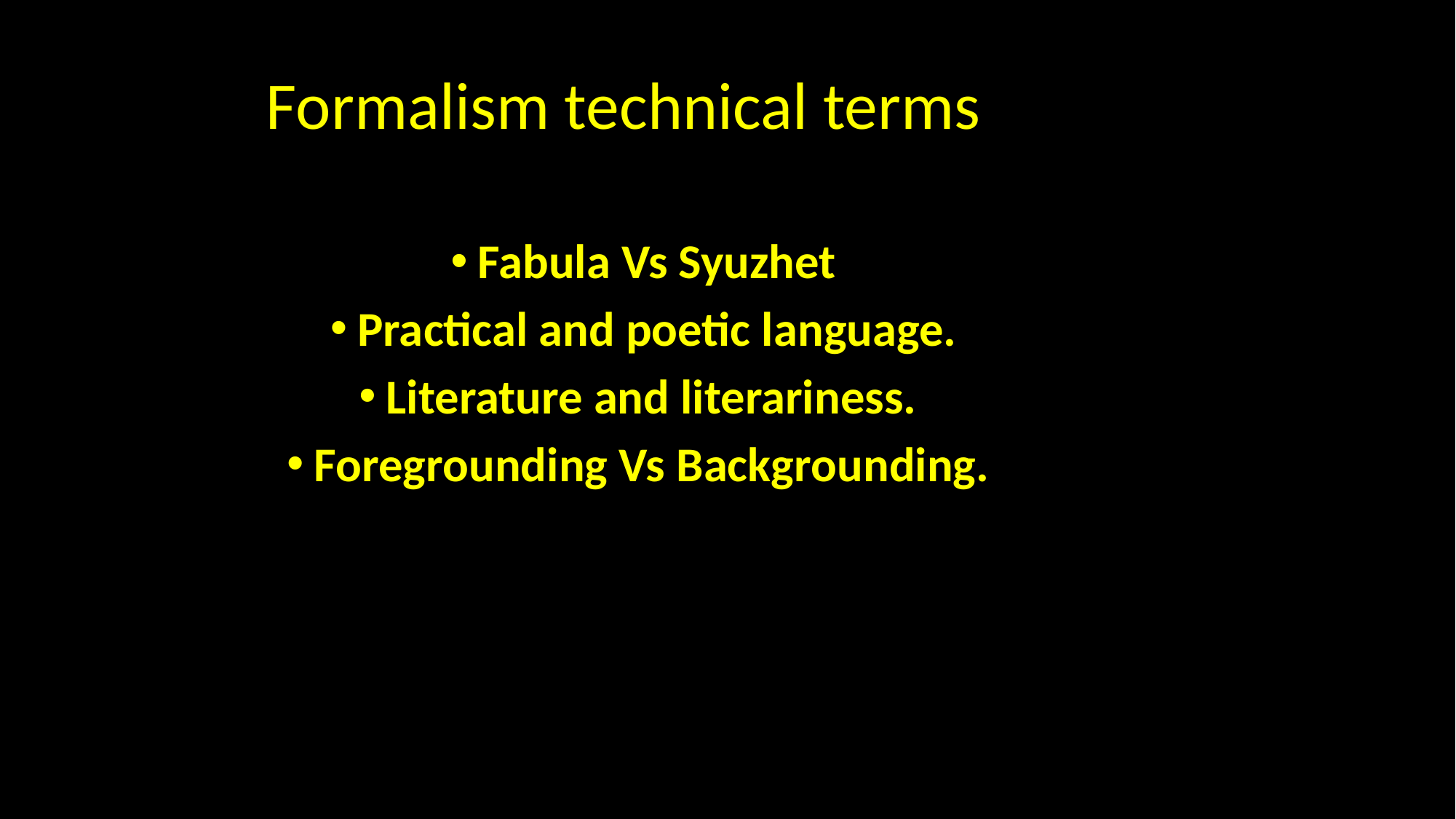

# Formalism technical terms
Fabula Vs Syuzhet
Practical and poetic language.
Literature and literariness.
Foregrounding Vs Backgrounding.